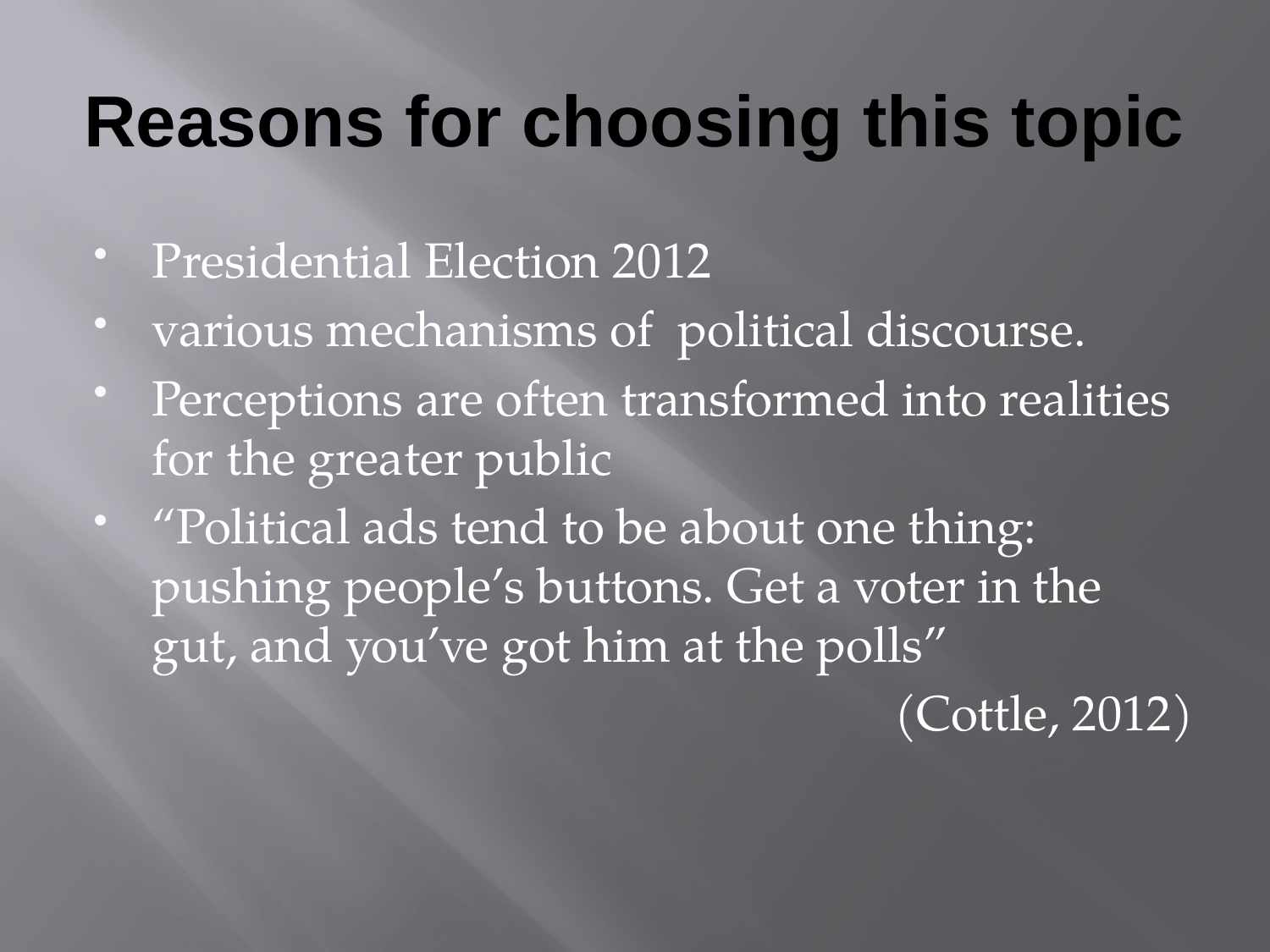

# Reasons for choosing this topic
Presidential Election 2012
various mechanisms of  political discourse.
Perceptions are often transformed into realities for the greater public
“Political ads tend to be about one thing: pushing people’s buttons. Get a voter in the gut, and you’ve got him at the polls”
(Cottle, 2012)